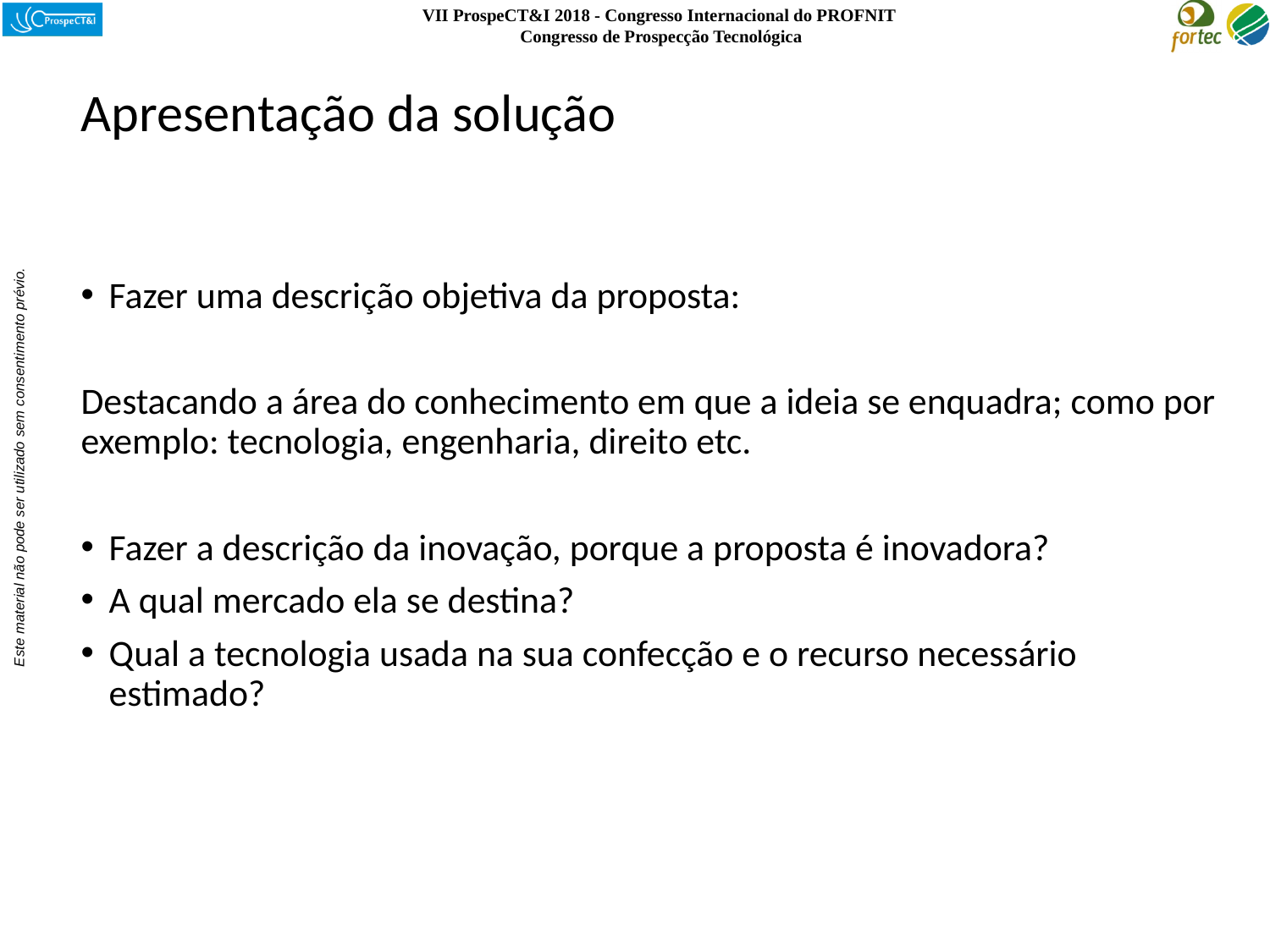

# Apresentação da solução
Fazer uma descrição objetiva da proposta:

Destacando a área do conhecimento em que a ideia se enquadra; como por exemplo: tecnologia, engenharia, direito etc.

Fazer a descrição da inovação, porque a proposta é inovadora?
A qual mercado ela se destina?
Qual a tecnologia usada na sua confecção e o recurso necessário estimado?